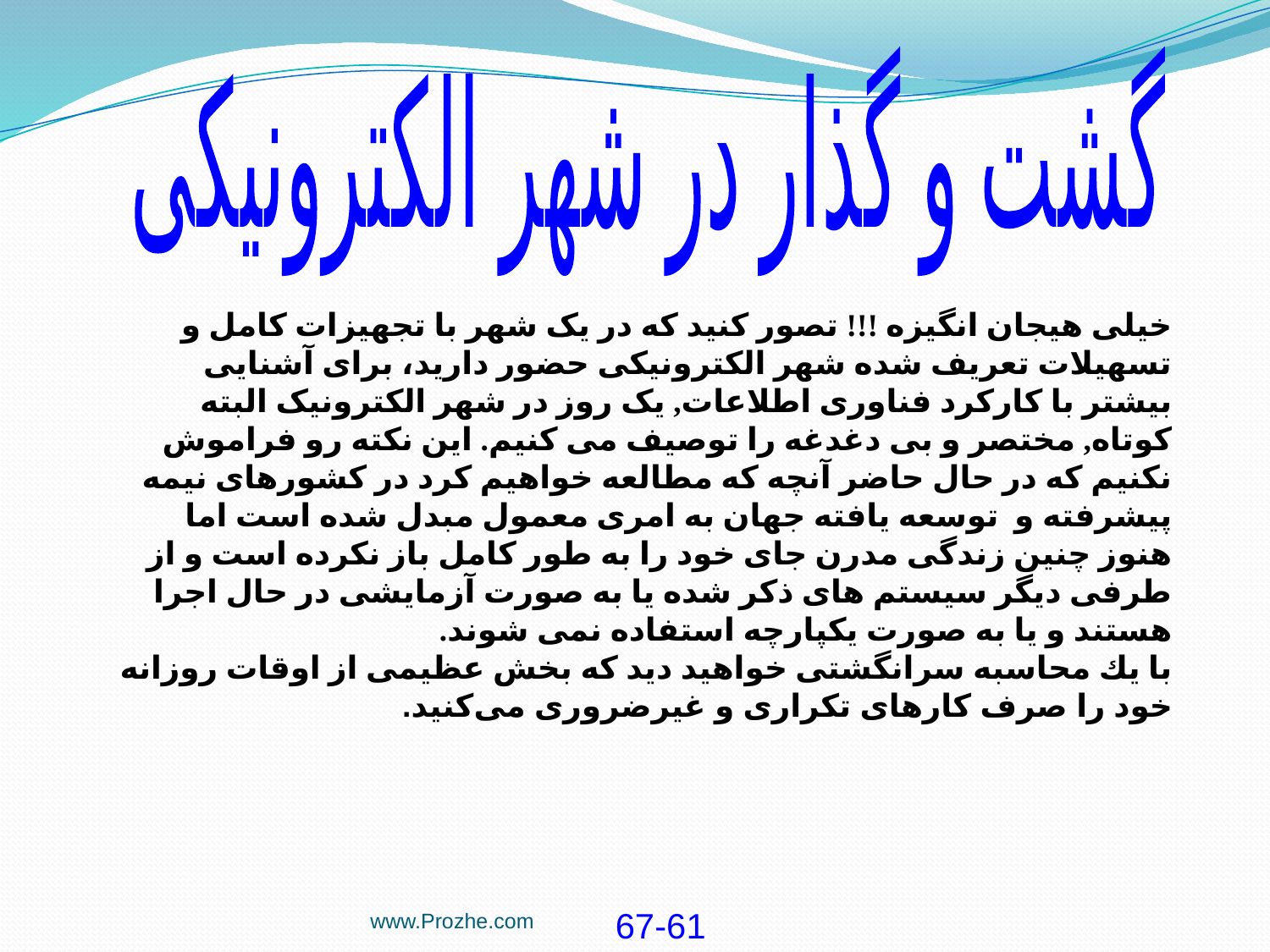

گشت و گذار در شهر الکترونیکی

خیلی هیجان انگیزه !!! تصور کنید که در یک شهر با تجهیزات کامل و تسهیلات تعریف شده شهر الکترونیکی حضور دارید، برای آشنایی بیشتر با کارکرد فناوری اطلاعات, یک روز در شهر الکترونیک البته کوتاه, مختصر و بی دغدغه را توصيف مى كنيم. این نکته رو فراموش نکنیم که در حال حاضر آنچه که مطالعه خواهیم کرد در کشورهای نیمه پیشرفته و  توسعه یافته جهان به امری معمول مبدل شده است اما هنوز چنین زندگی مدرن جای خود را به طور کامل باز نکرده است و از طرفی دیگر سیستم های ذکر شده یا به صورت آزمایشی در حال اجرا هستند و یا به صورت یکپارچه استفاده نمی شوند.
با یك محاسبه سرانگشتی خواهید دید كه بخش عظیمی از اوقات روزانه خود را صرف كارهای تكراری و غیرضروری می‌كنید.

www.Prozhe.com
67-61